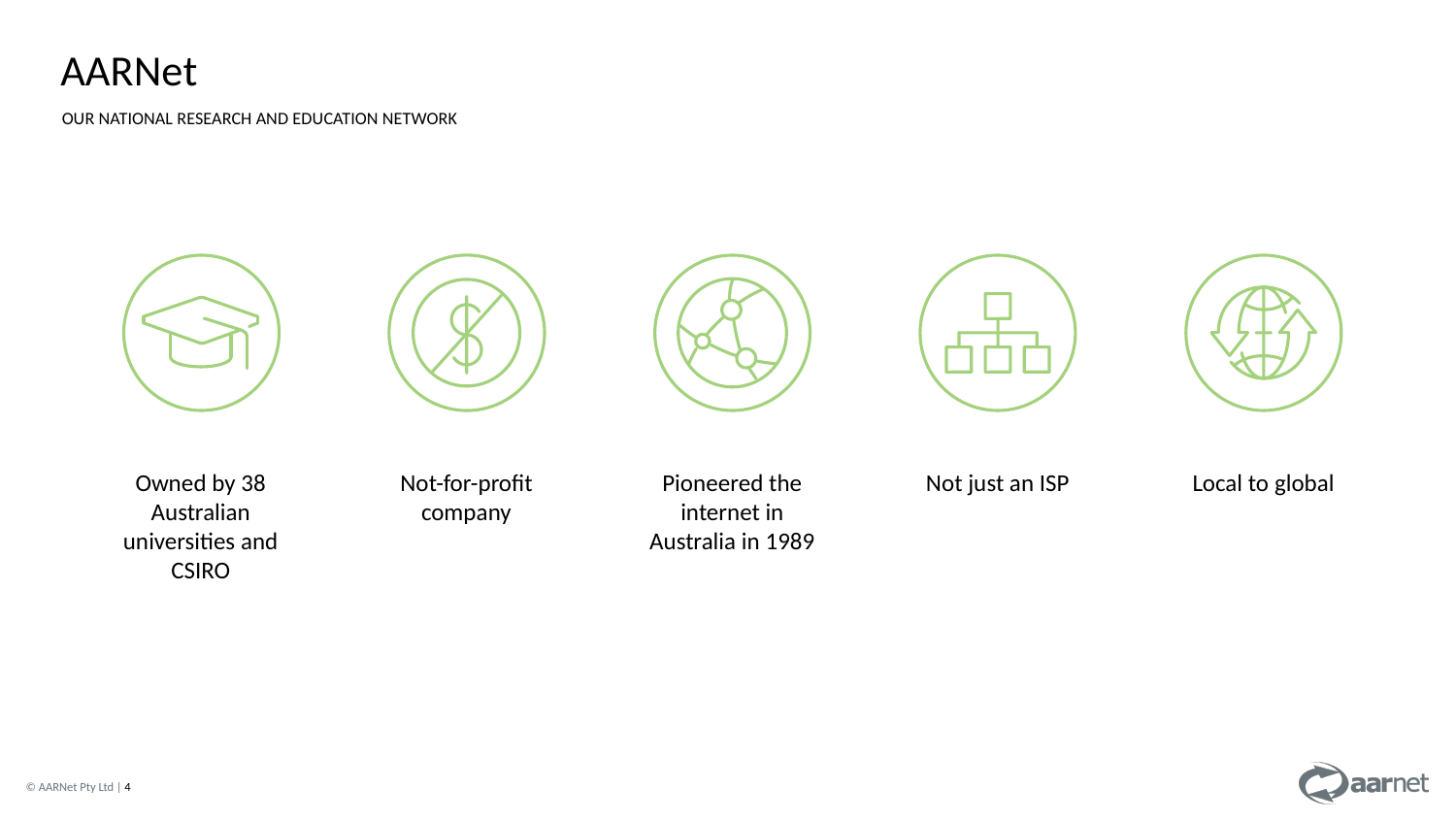

AARNet
Our National research and education network

Owned by 38 Australian universities and CSIRO
Not-for-profit company
Pioneered the internet in Australia in 1989
Not just an ISP
Local to global